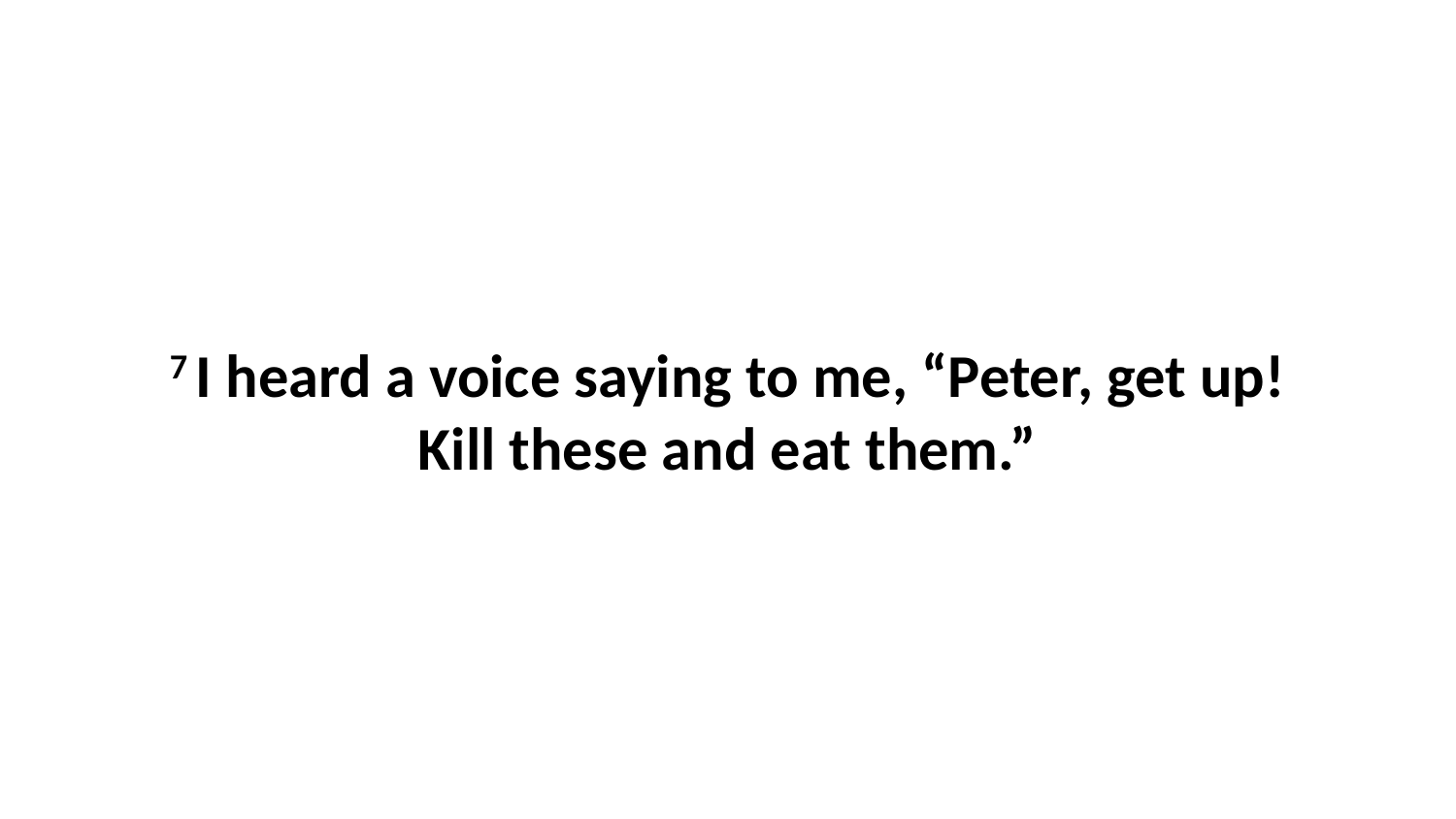

7 I heard a voice saying to me, “Peter, get up! Kill these and eat them.”